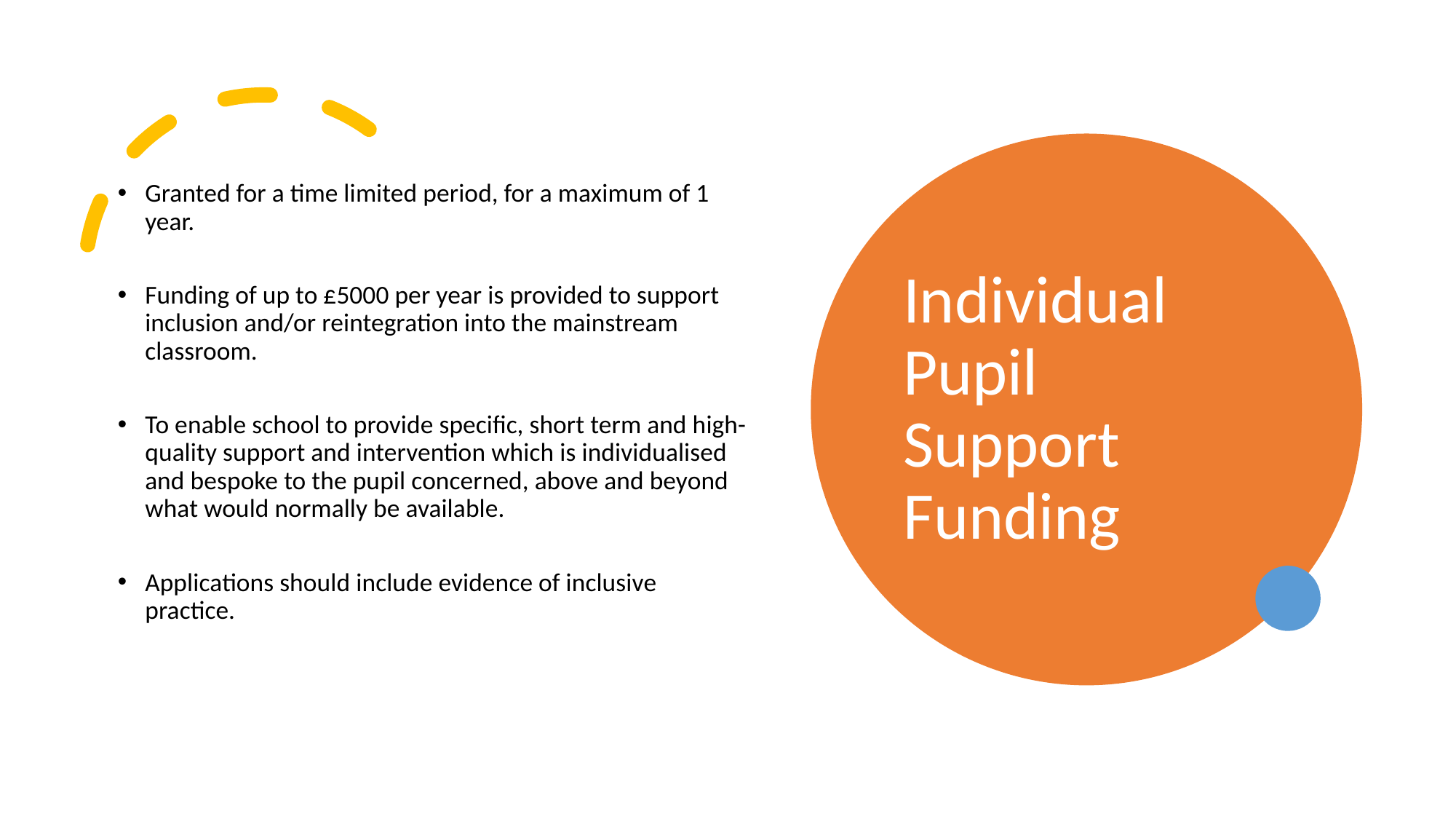

# Individual Pupil Support Funding
Granted for a time limited period, for a maximum of 1 year.

Funding of up to £5000 per year is provided to support inclusion and/or reintegration into the mainstream classroom.

To enable school to provide specific, short term and high-quality support and intervention which is individualised and bespoke to the pupil concerned, above and beyond what would normally be available.

Applications should include evidence of inclusive practice.